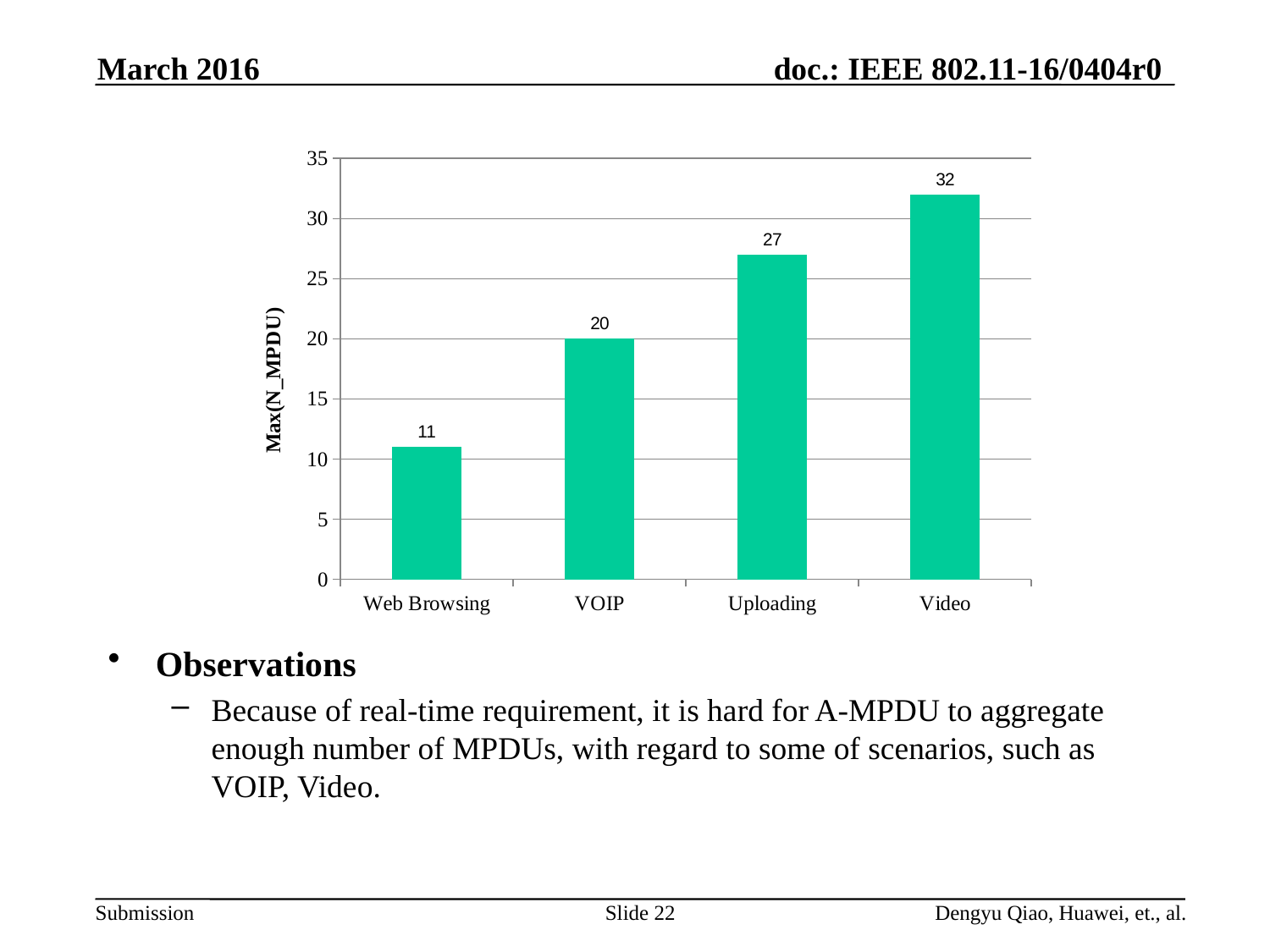

### Chart

| Category |  |
|---|---|
| Web Browsing | 11.0 |
| VOIP | 20.0 |
| Uploading | 27.0 |
| Video | 32.0 |
Observations
Because of real-time requirement, it is hard for A-MPDU to aggregate enough number of MPDUs, with regard to some of scenarios, such as VOIP, Video.
Slide 22
Dengyu Qiao, Huawei, et., al.